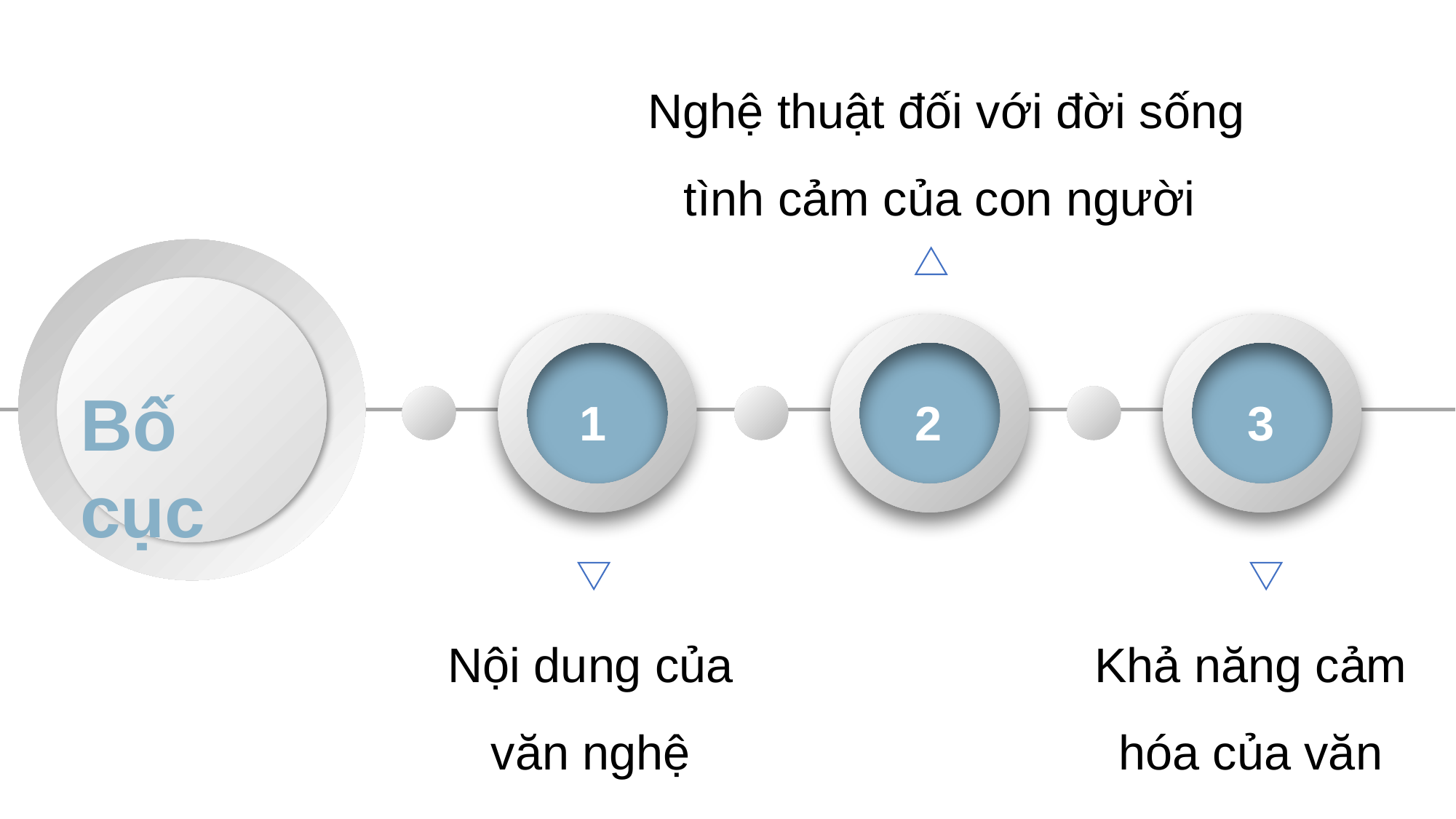

Nghệ thuật đối với đời sống tình cảm của con người

Bố cục

1
2
3

Khả năng cảm hóa của văn nghệ
Nội dung của văn nghệ